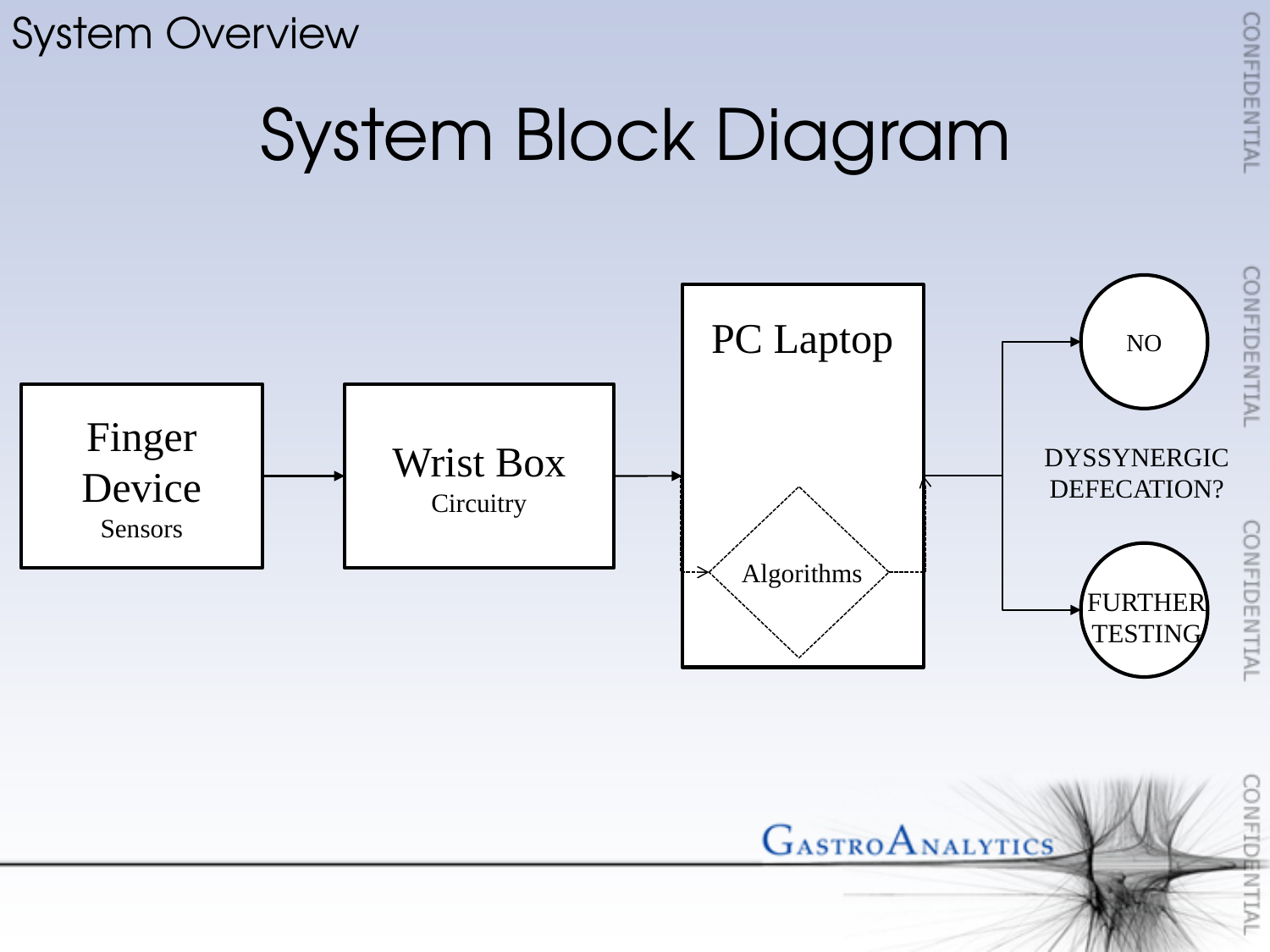

System Overview
# System Block Diagram
NO

PC Laptop

Finger Device
Sensors
Wrist Box
Circuitry
DYSSYNERGIC DEFECATION?

Algorithms

FURTHER TESTING